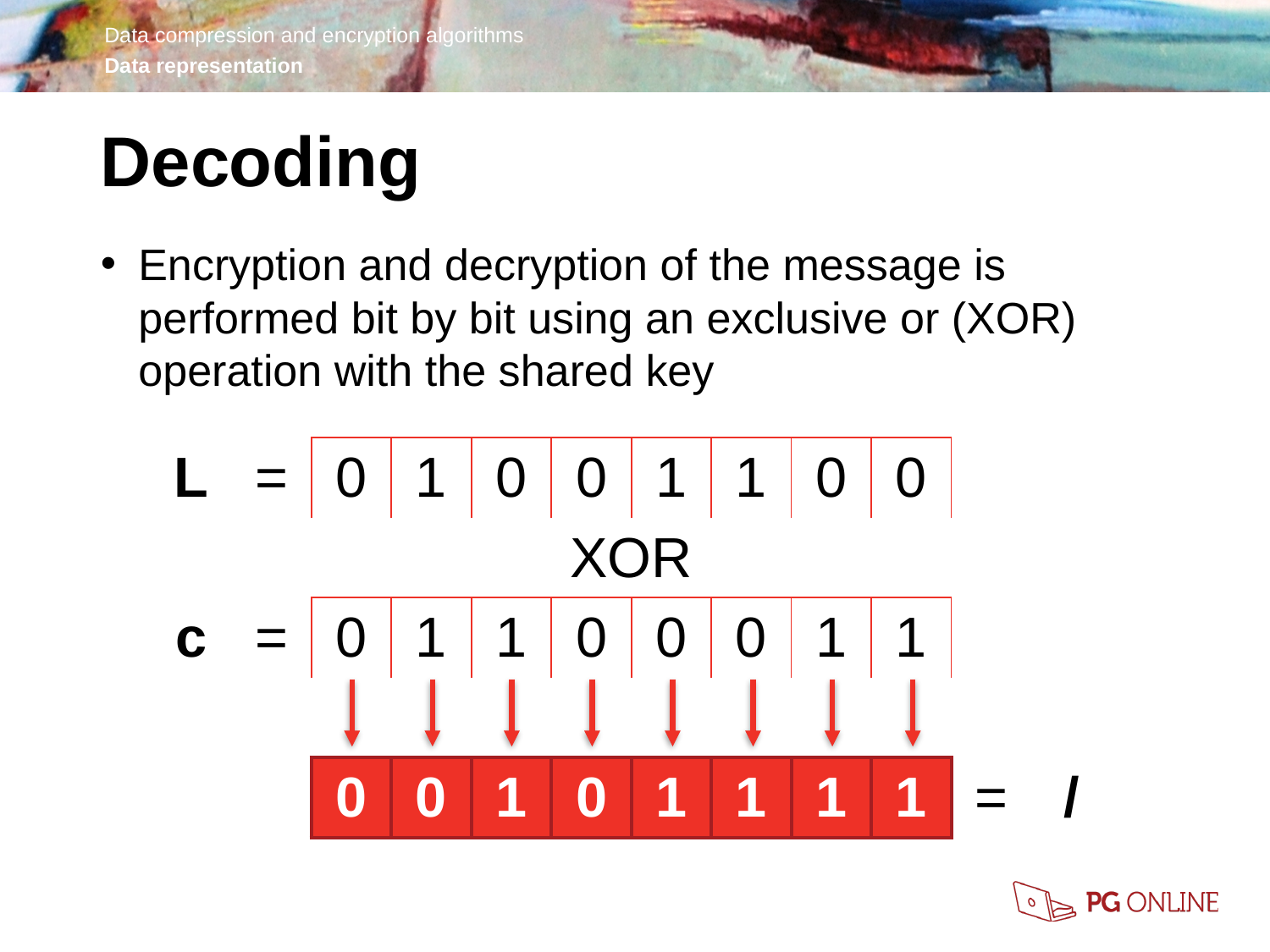

Decoding
Encryption and decryption of the message is performed bit by bit using an exclusive or (XOR) operation with the shared key
| L | = | 0 | 1 | 0 | 0 | 1 | 1 | 0 | 0 |  |  |
| --- | --- | --- | --- | --- | --- | --- | --- | --- | --- | --- | --- |
| XOR |  |  |  |  |  |  |  |  |  |  |  |
| c | = | 0 | 1 | 1 | 0 | 0 | 0 | 1 | 1 |  |  |
|  |  |  |  |  |  |  |  |  |  |  |  |
|  |  | 0 | 0 | 1 | 0 | 1 | 1 | 1 | 1 | = | / |